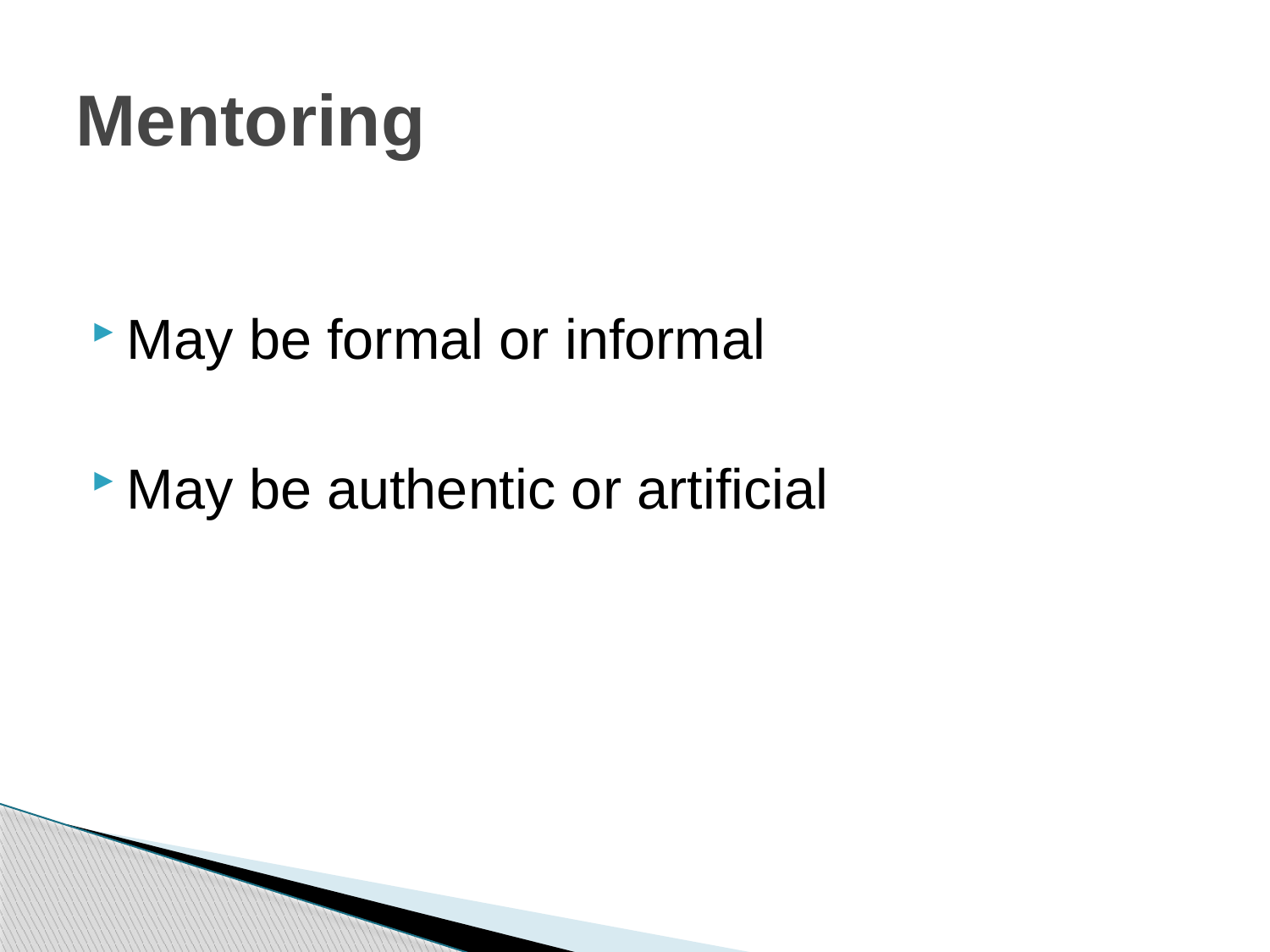

# Mentoring
May be formal or informal

May be authentic or artificial